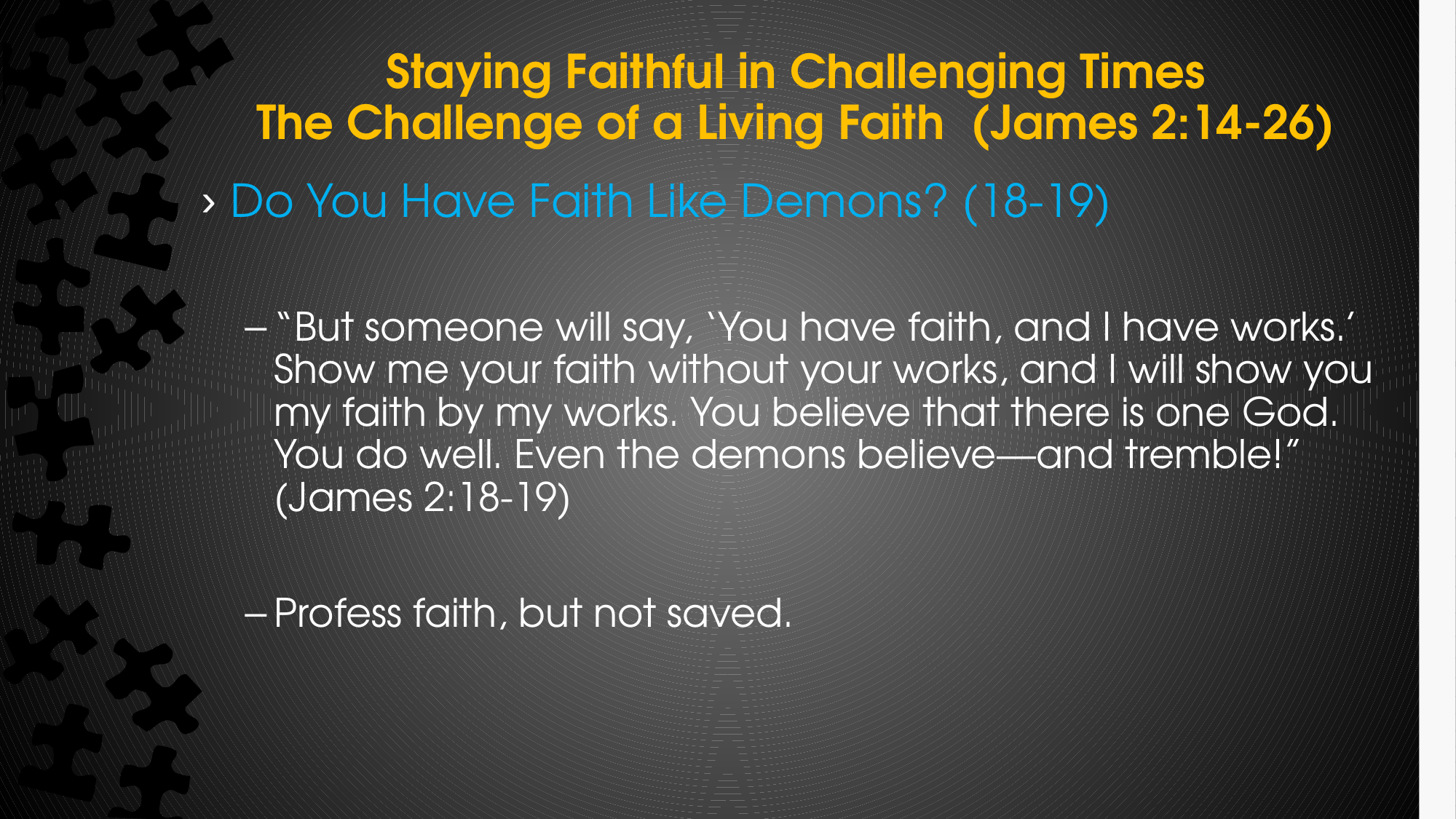

# Staying Faithful in Challenging Times The Challenge of a Living Faith  (James 2:14-26)
Do You Have Faith Like Demons? (18-19)

“But someone will say, ‘You have faith, and I have works.’ Show me your faith without your works, and I will show you my faith by my works. You believe that there is one God. You do well. Even the demons believe—and tremble!” (James 2:18-19)

Profess faith, but not saved.